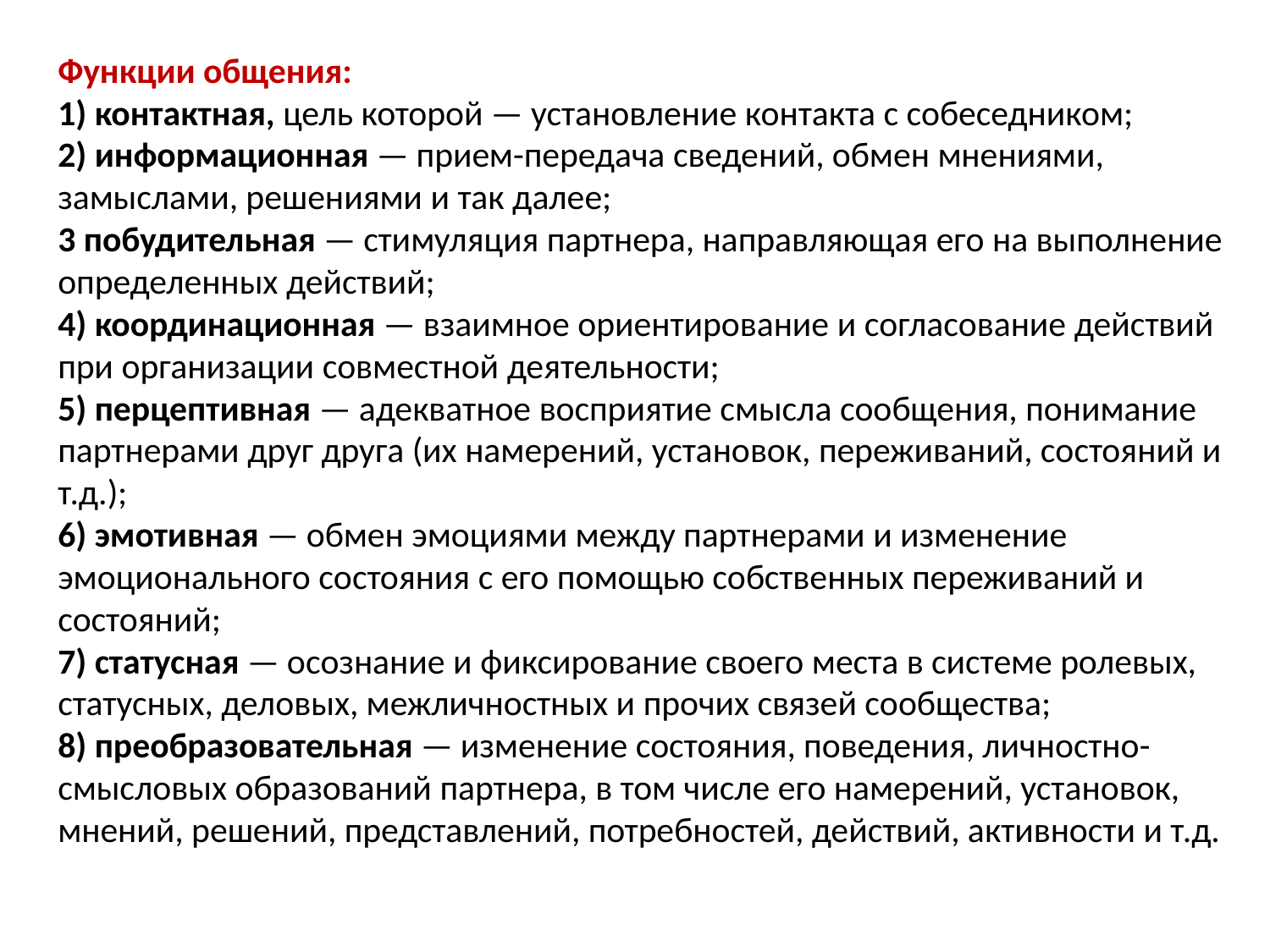

Функции общения:
1) контактная, цель которой — установление контакта с собеседником;
2) информационная — прием-передача сведений, обмен мнениями, замыслами, решениями и так далее;
3 побудительная — стимуляция партнера, направляющая его на выполнение определенных действий;
4) координационная — взаимное ориентирование и согласование действий при организации совместной деятельности;
5) перцептивная — адекватное восприятие смысла сообщения, понимание партнерами друг друга (их намерений, установок, переживаний, состояний и т.д.);
6) эмотивная — обмен эмоциями между партнерами и изменение эмоционального состояния с его помощью собственных переживаний и состояний;
7) статусная — осознание и фиксирование своего места в системе ролевых, статусных, деловых, межличностных и прочих связей сообщества;
8) преобразовательная — изменение состояния, поведения, личностно-смысловых образований партнера, в том числе его намерений, установок, мнений, решений, представлений, потребностей, действий, активности и т.д.